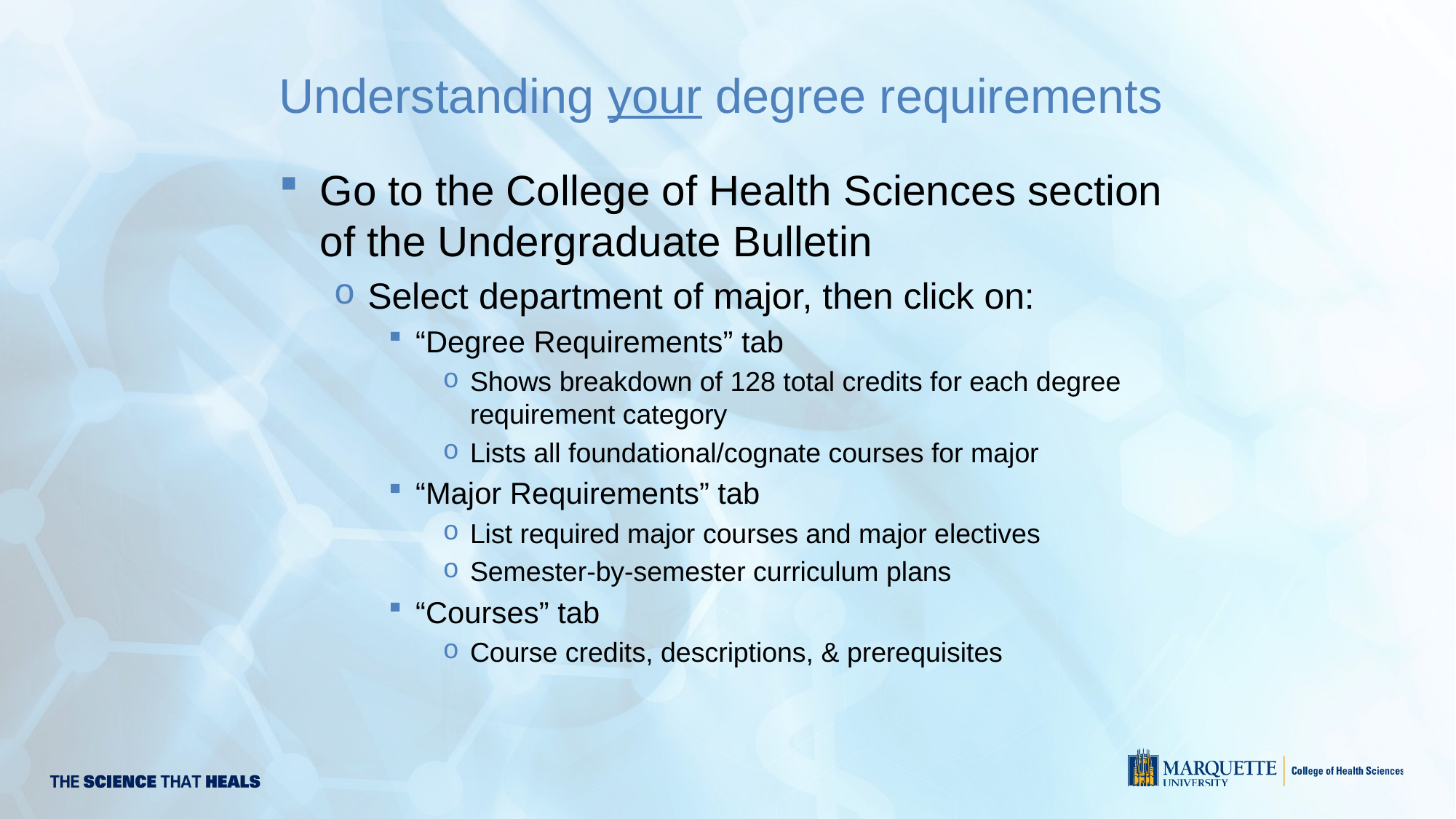

# Understanding your degree requirements
Go to the College of Health Sciences section of the Undergraduate Bulletin
Select department of major, then click on:
“Degree Requirements” tab
Shows breakdown of 128 total credits for each degree requirement category
Lists all foundational/cognate courses for major
“Major Requirements” tab
List required major courses and major electives
Semester-by-semester curriculum plans
“Courses” tab
Course credits, descriptions, & prerequisites